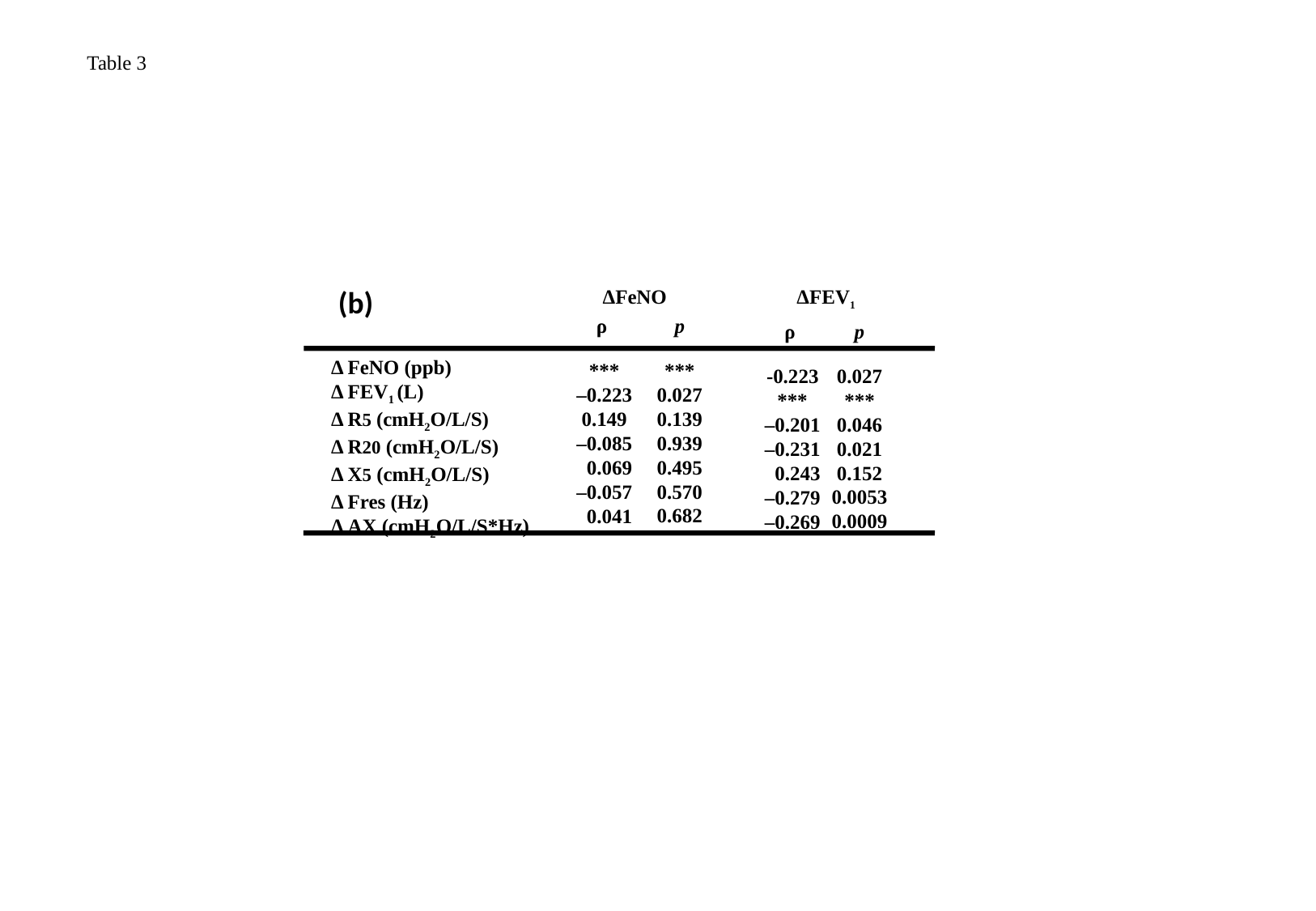

Table 3
(b)
ΔFeNO
ΔFEV1
p

***
0.027
0.139
0.939
0.495
0.570
0.682
ρ

***
–0.223
0.149
–0.085
  0.069
–0.057
  0.041
p

0.027
***
0.046
0.021
0.152
0.0053
0.0009
ρ

-0.223
***
–0.201
–0.231
  0.243
–0.279
–0.269

Δ FeNO (ppb)
Δ FEV1 (L)
Δ R5 (cmH2O/L/S)
Δ R20 (cmH2O/L/S)
Δ X5 (cmH2O/L/S)
Δ Fres (Hz)
Δ AX (cmH2O/L/S*Hz)